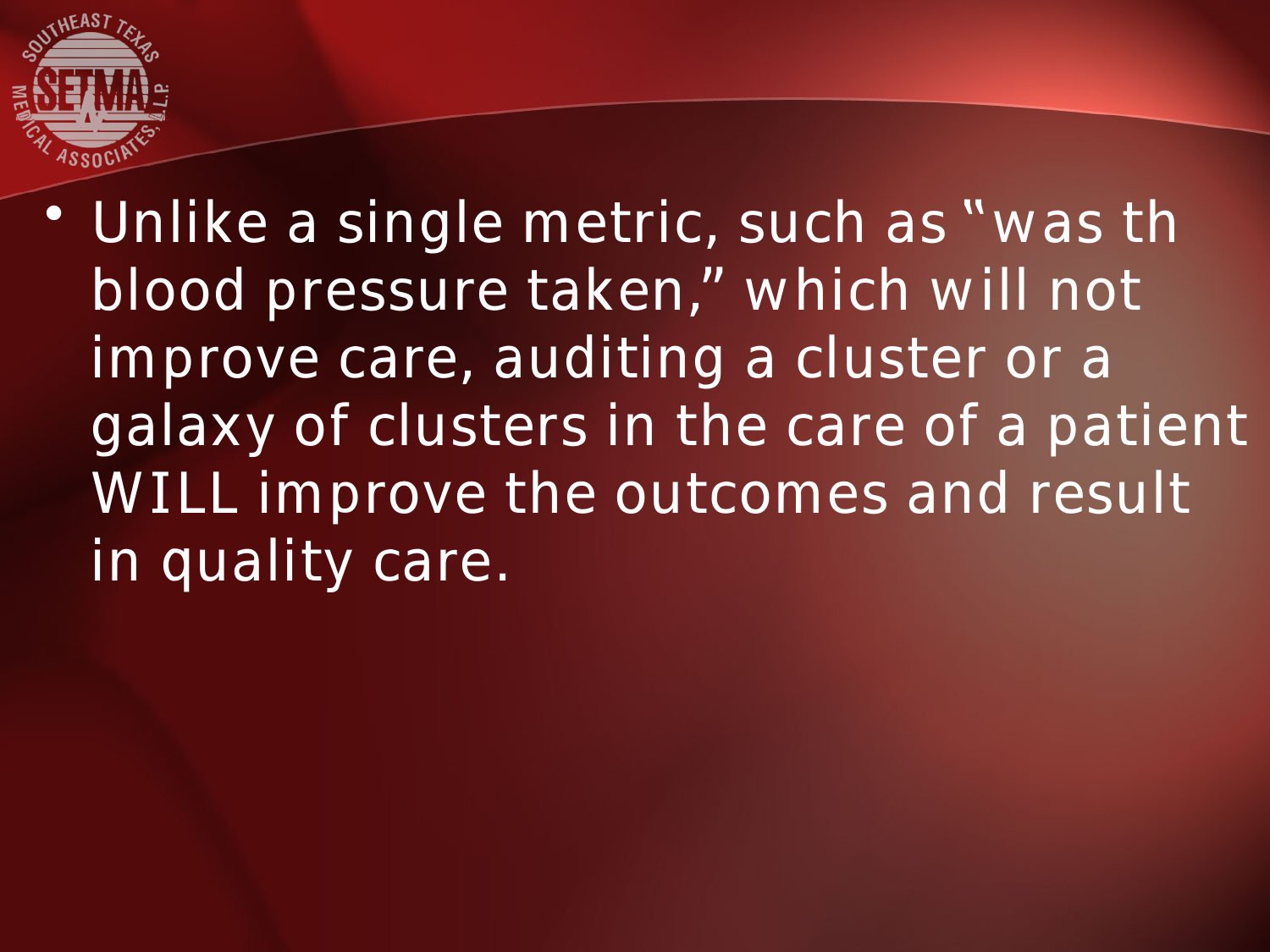

#
Unlike a single metric, such as “was th blood pressure taken,” which will not improve care, auditing a cluster or a galaxy of clusters in the care of a patient WILL improve the outcomes and result in quality care.